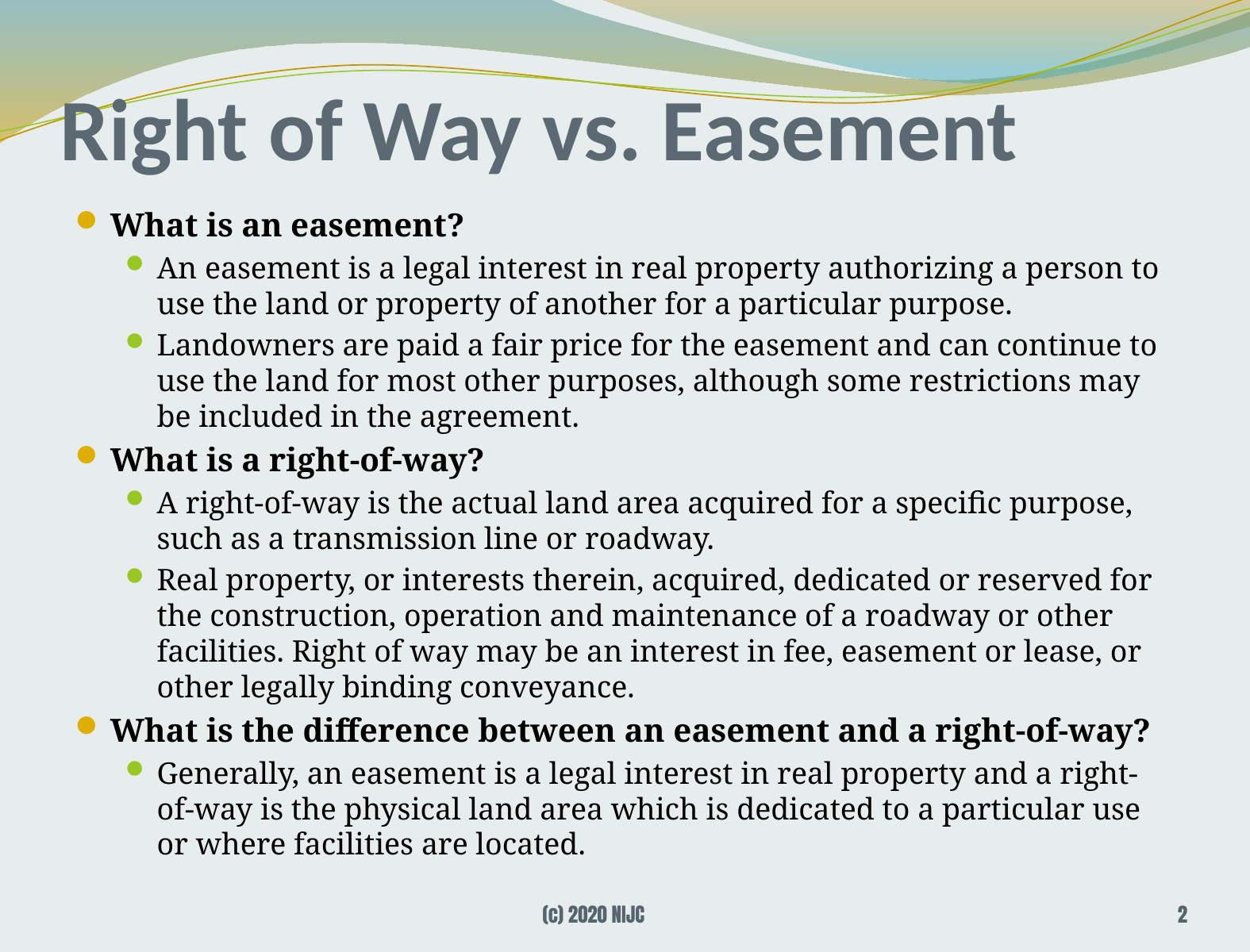

# Right of Way vs. Easement
What is an easement?
An easement is a legal interest in real property authorizing a person to use the land or property of another for a particular purpose.
Landowners are paid a fair price for the easement and can continue to use the land for most other purposes, although some restrictions may be included in the agreement.
What is a right-of-way?
A right-of-way is the actual land area acquired for a specific purpose, such as a transmission line or roadway.
Real property, or interests therein, acquired, dedicated or reserved for the construction, operation and maintenance of a roadway or other facilities. Right of way may be an interest in fee, easement or lease, or other legally binding conveyance.
What is the difference between an easement and a right-of-way?
Generally, an easement is a legal interest in real property and a right-of-way is the physical land area which is dedicated to a particular use or where facilities are located.
(c) 2020 NIJC
2